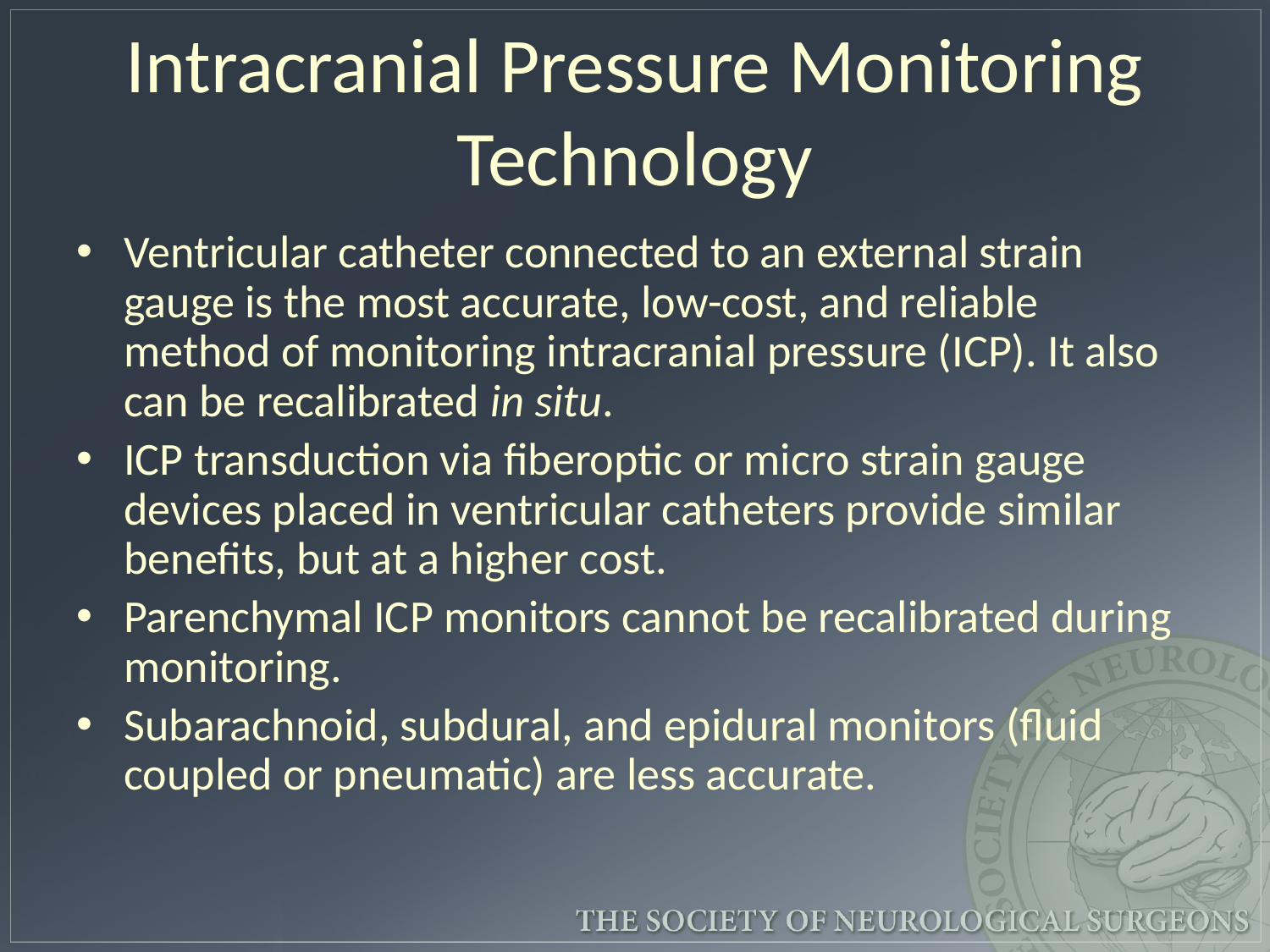

# Intracranial Pressure Monitoring Technology
Ventricular catheter connected to an external strain gauge is the most accurate, low-cost, and reliable method of monitoring intracranial pressure (ICP). It also can be recalibrated in situ.
ICP transduction via fiberoptic or micro strain gauge devices placed in ventricular catheters provide similar benefits, but at a higher cost.
Parenchymal ICP monitors cannot be recalibrated during monitoring.
Subarachnoid, subdural, and epidural monitors (fluid coupled or pneumatic) are less accurate.